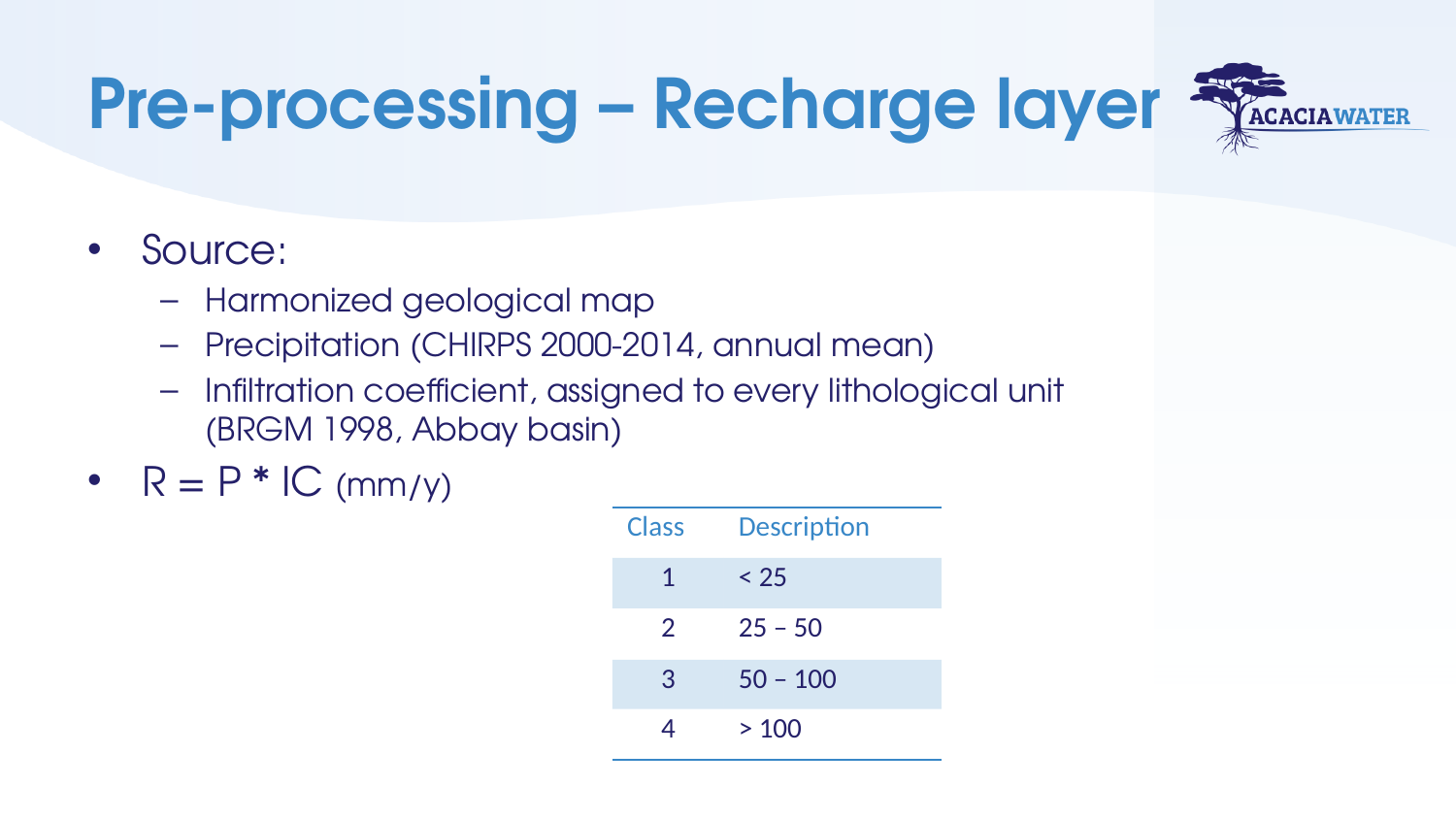

# Pre-processing – Recharge layer
Source:
Harmonized geological map
Precipitation (CHIRPS 2000-2014, annual mean)
Infiltration coefficient, assigned to every lithological unit (BRGM 1998, Abbay basin)
R = P * IC (mm/y)

| Class | Description |
| --- | --- |
| 1 | < 25 |
| 2 | 25 – 50 |
| 3 | 50 – 100 |
| 4 | > 100 |